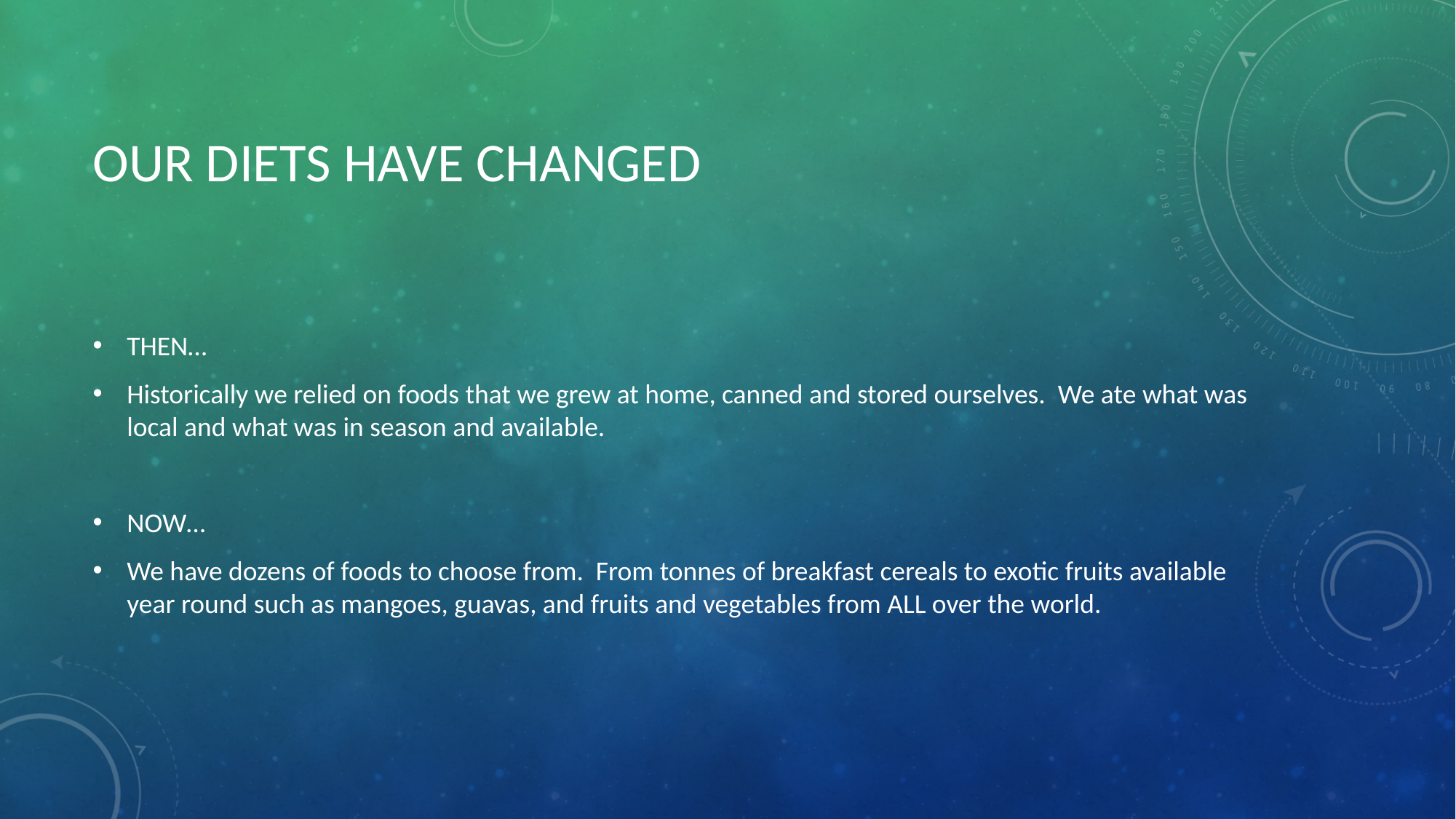

# Our diets have changed
THEN…
Historically we relied on foods that we grew at home, canned and stored ourselves.  We ate what was local and what was in season and available.

NOW…
We have dozens of foods to choose from.  From tonnes of breakfast cereals to exotic fruits available year round such as mangoes, guavas, and fruits and vegetables from ALL over the world.